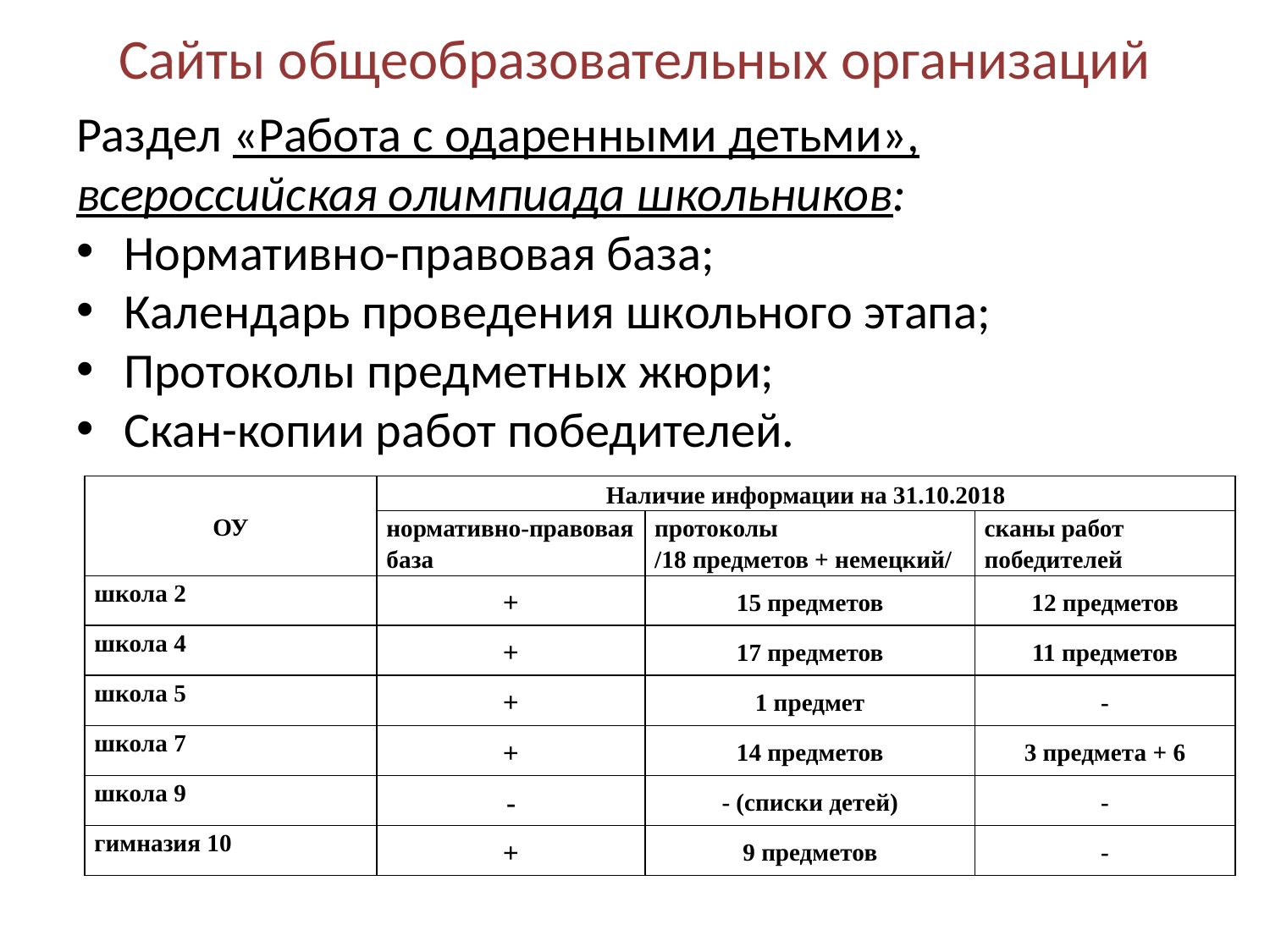

# Сайты общеобразовательных организаций
Раздел «Работа с одаренными детьми», всероссийская олимпиада школьников:
Нормативно-правовая база;
Календарь проведения школьного этапа;
Протоколы предметных жюри;
Скан-копии работ победителей.

| ОУ | Наличие информации на 31.10.2018 |  |  |
| --- | --- | --- | --- |
|  | нормативно-правовая база | протоколы /18 предметов + немецкий/ | сканы работ победителей |
| школа 2 | + | 15 предметов | 12 предметов |
| школа 4 | + | 17 предметов | 11 предметов |
| школа 5 | + | 1 предмет | - |
| школа 7 | + | 14 предметов | 3 предмета + 6 |
| школа 9 | - | - (списки детей) | - |
| гимназия 10 | + | 9 предметов | - |